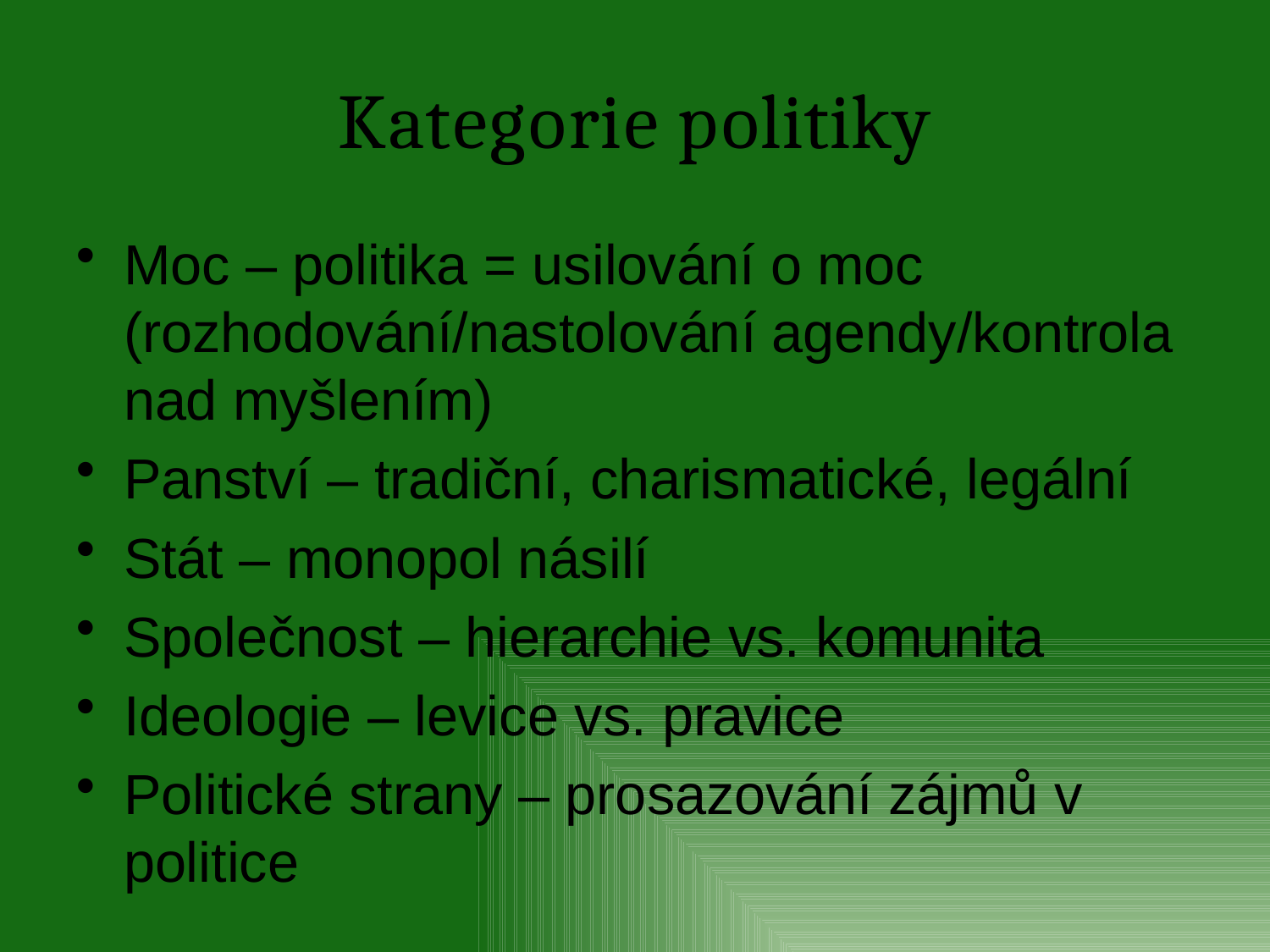

# Kategorie politiky
Moc – politika = usilování o moc (rozhodování/nastolování agendy/kontrola nad myšlením)
Panství – tradiční, charismatické, legální
Stát – monopol násilí
Společnost – hierarchie vs. komunita
Ideologie – levice vs. pravice
Politické strany – prosazování zájmů v politice